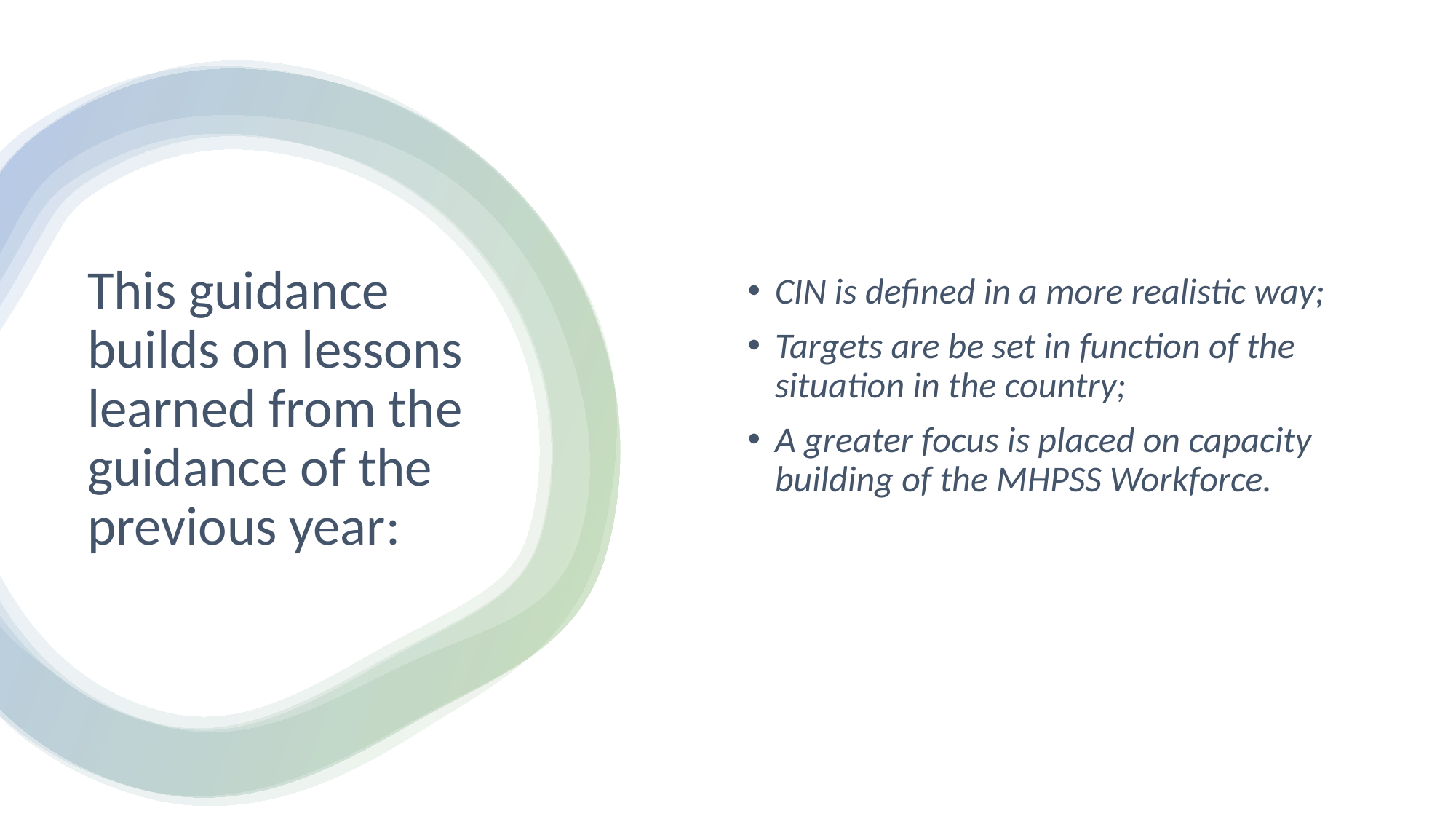

CIN is defined in a more realistic way;
Targets are be set in function of the situation in the country;
A greater focus is placed on capacity building of the MHPSS Workforce.

# This guidance builds on lessons learned from the guidance of the previous year: